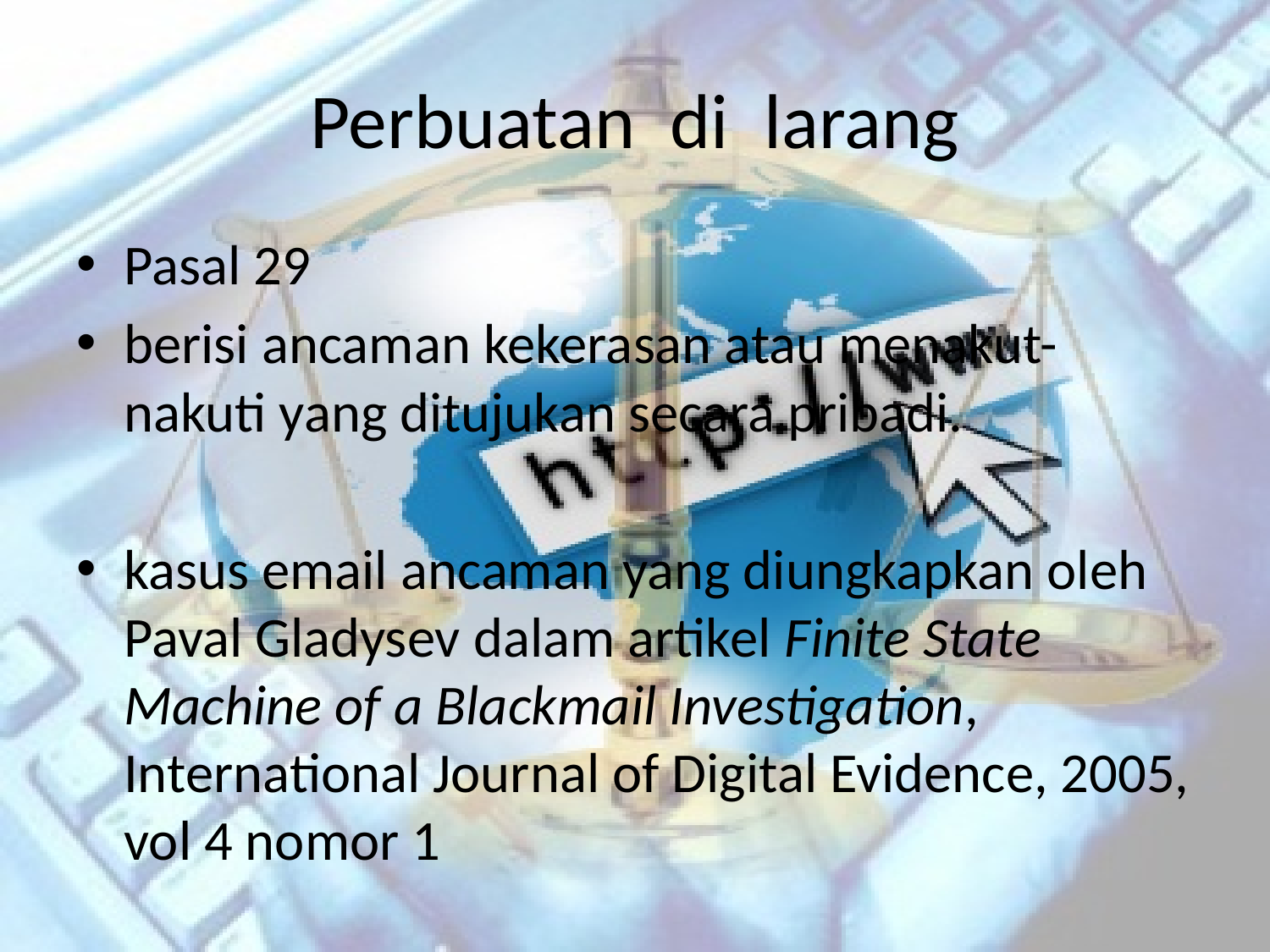

# Perbuatan  di  larang
Pasal 29
berisi ancaman kekerasan atau menakut-nakuti yang ditujukan secara pribadi.

kasus email ancaman yang diungkapkan oleh Paval Gladysev dalam artikel Finite State Machine of a Blackmail Investigation, International Journal of Digital Evidence, 2005, vol 4 nomor 1